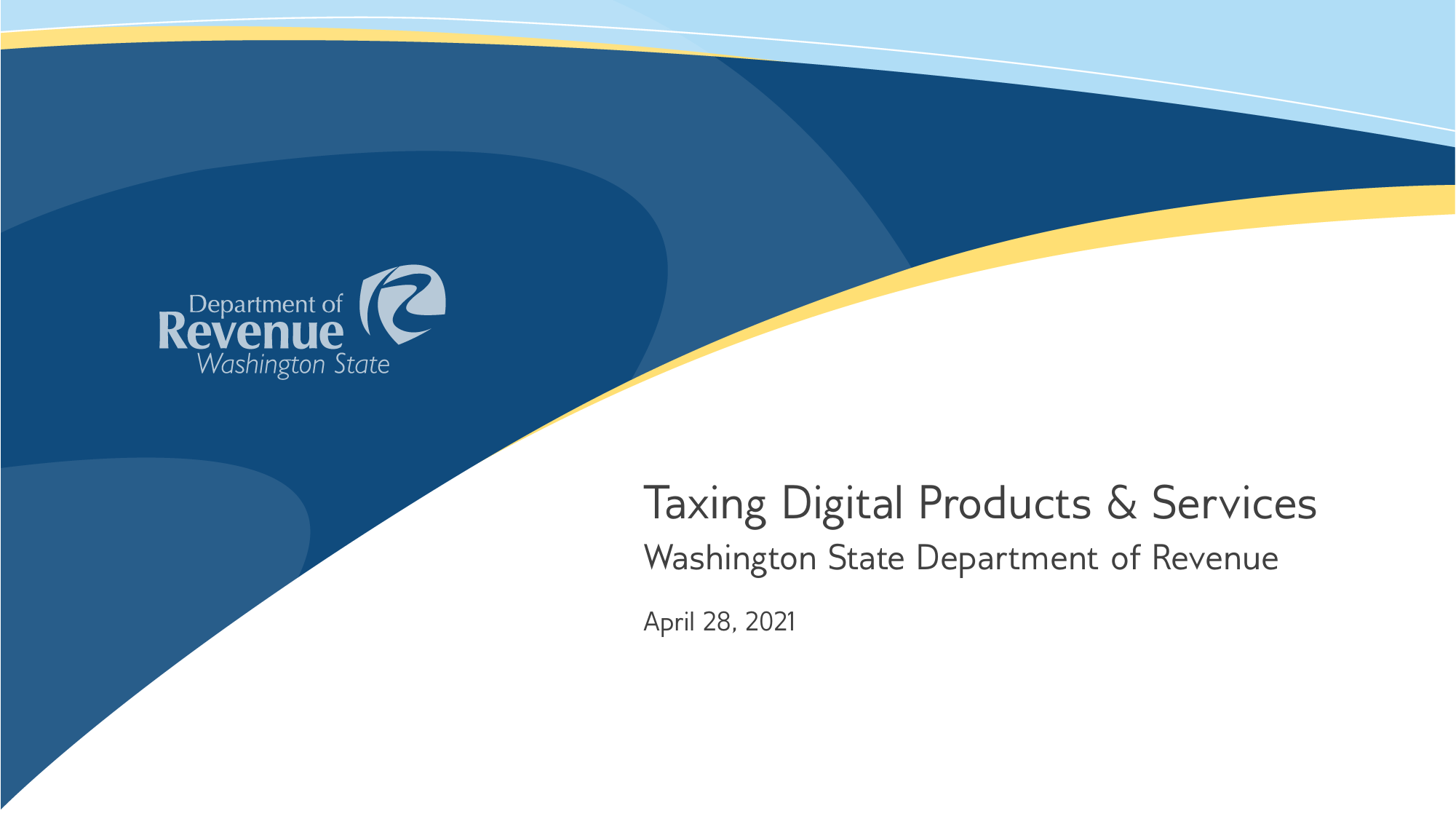

# Taxing Digital Products & Services
Washington State Department of Revenue
April 28, 2021